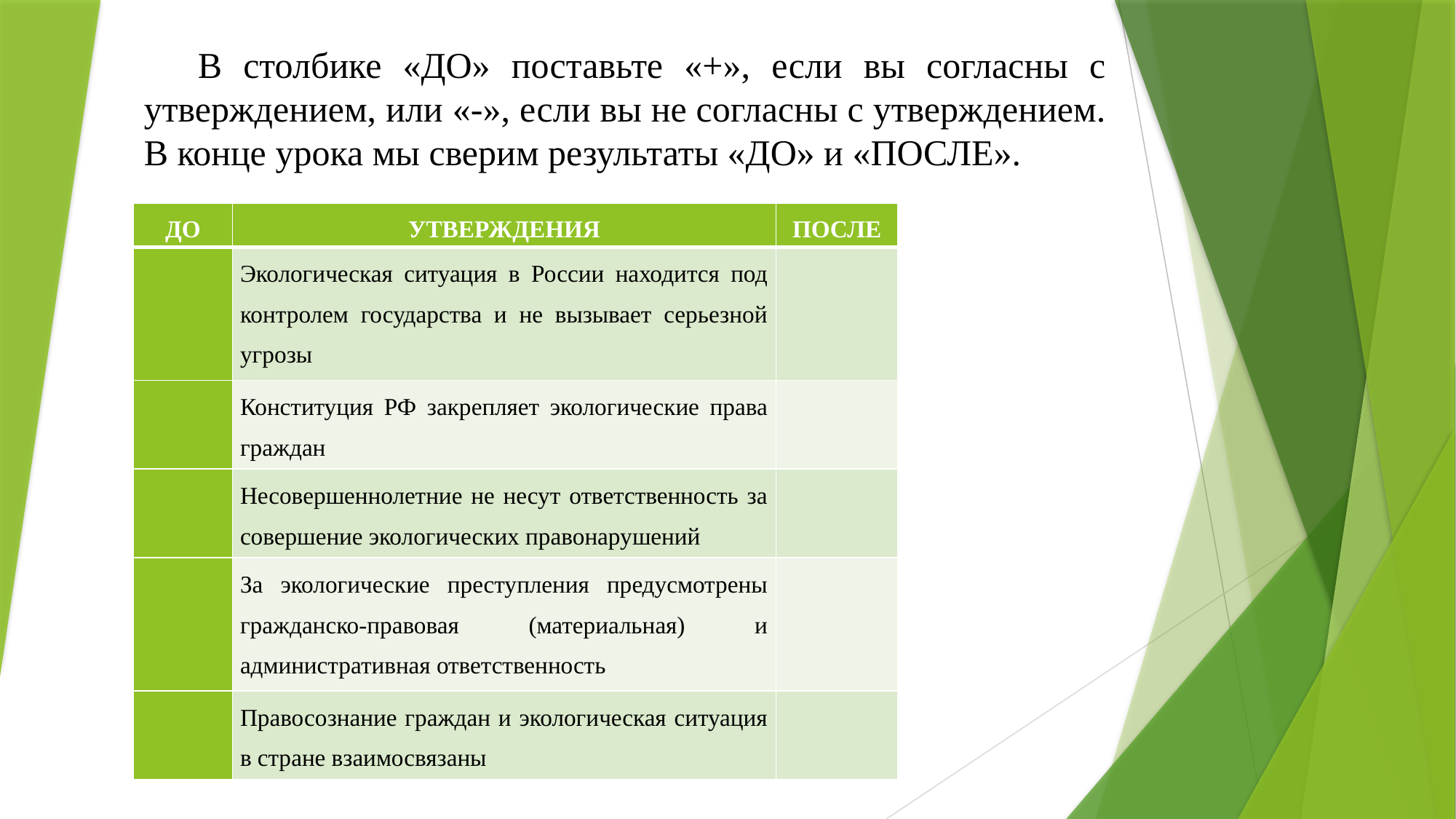

В столбике «ДО» поставьте «+», если вы согласны с утверждением, или «-», если вы не согласны с утверждением. В конце урока мы сверим результаты «ДО» и «ПОСЛЕ».
| ДО | УТВЕРЖДЕНИЯ | ПОСЛЕ |
| --- | --- | --- |
|  | Экологическая ситуация в России находится под контролем государства и не вызывает серьезной угрозы |  |
|  | Конституция РФ закрепляет экологические права граждан |  |
|  | Несовершеннолетние не несут ответственность за совершение экологических правонарушений |  |
|  | За экологические преступления предусмотрены гражданско-правовая (материальная) и административная ответственность |  |
|  | Правосознание граждан и экологическая ситуация в стране взаимосвязаны |  |